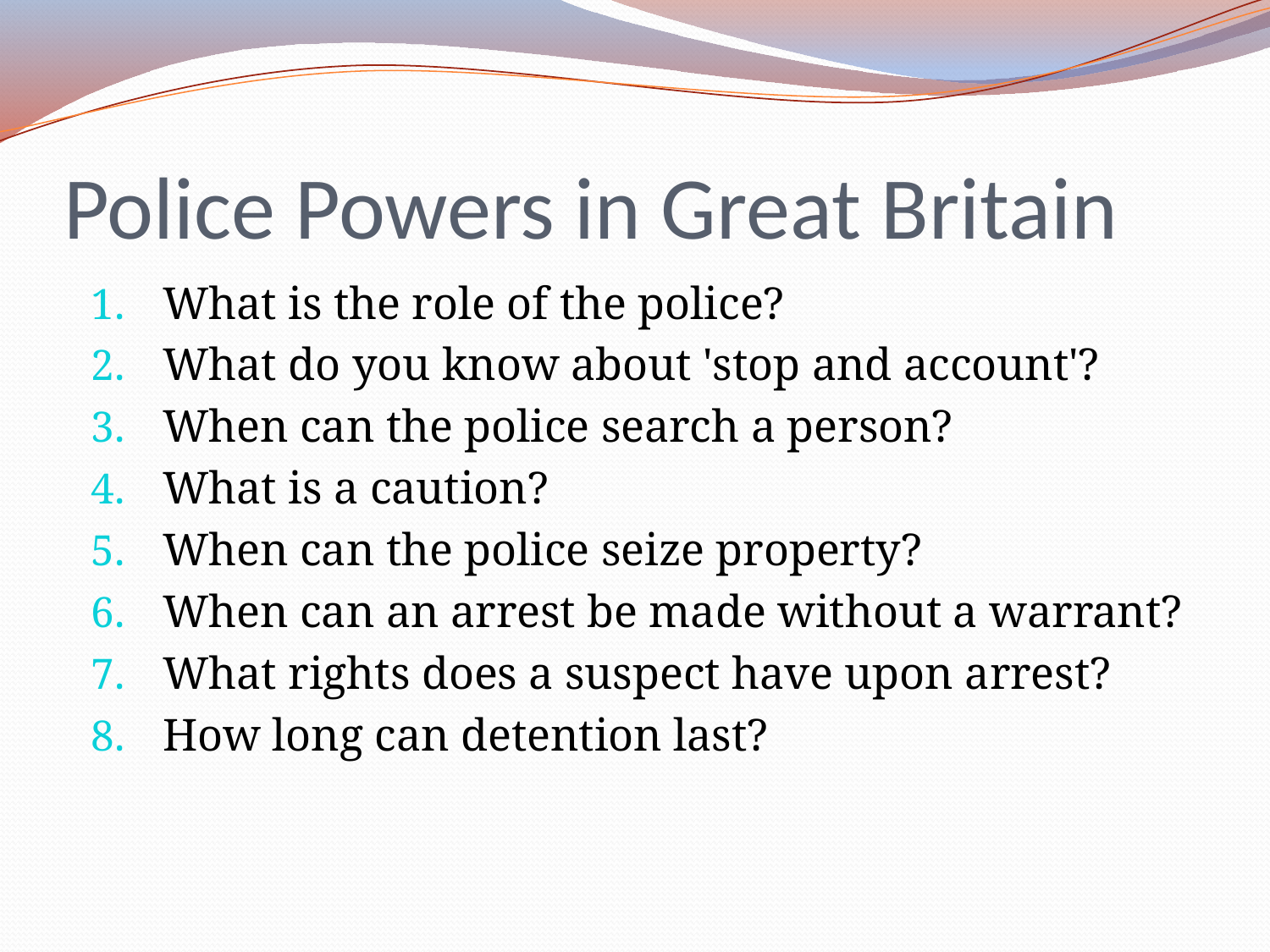

# Police Powers in Great Britain
What is the role of the police?
What do you know about 'stop and account'?
When can the police search a person?
What is a caution?
When can the police seize property?
When can an arrest be made without a warrant?
What rights does a suspect have upon arrest?
How long can detention last?